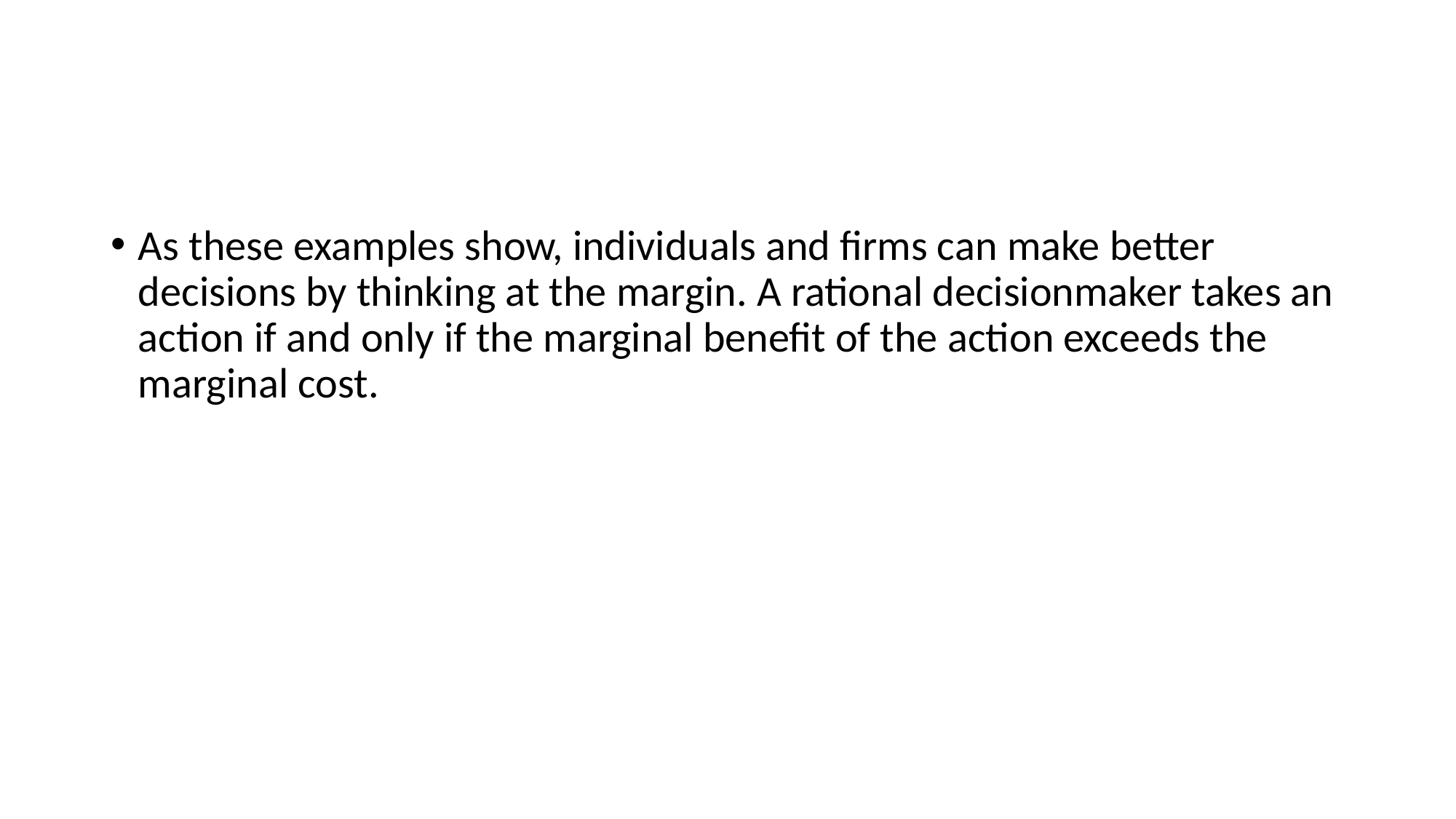

#
As these examples show, individuals and firms can make better decisions by thinking at the margin. A rational decisionmaker takes an action if and only if the marginal benefit of the action exceeds the marginal cost.